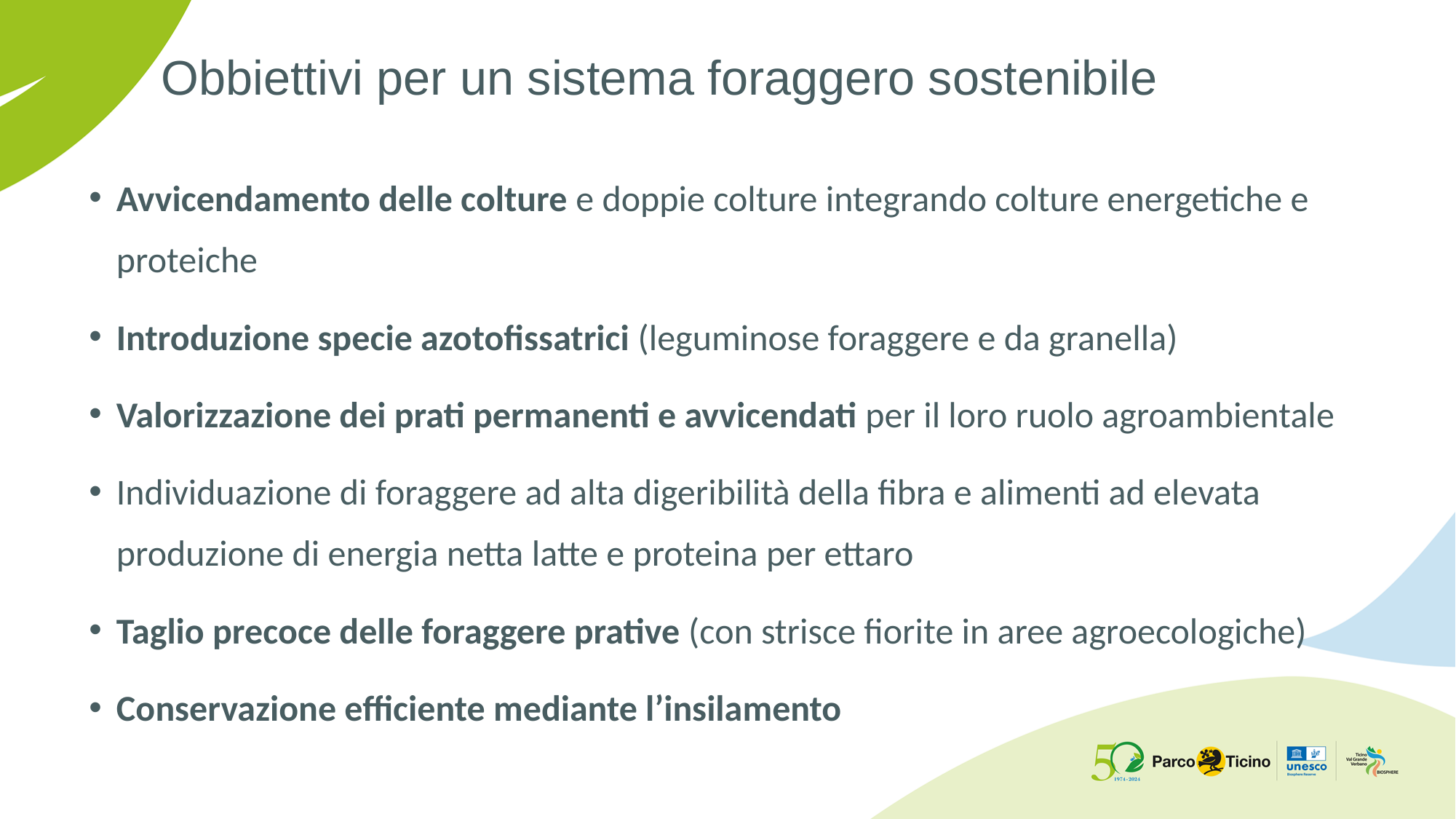

Obbiettivi per un sistema foraggero sostenibile
Avvicendamento delle colture e doppie colture integrando colture energetiche e proteiche
Introduzione specie azotofissatrici (leguminose foraggere e da granella)
Valorizzazione dei prati permanenti e avvicendati per il loro ruolo agroambientale
Individuazione di foraggere ad alta digeribilità della fibra e alimenti ad elevata produzione di energia netta latte e proteina per ettaro
Taglio precoce delle foraggere prative (con strisce fiorite in aree agroecologiche)
Conservazione efficiente mediante l’insilamento